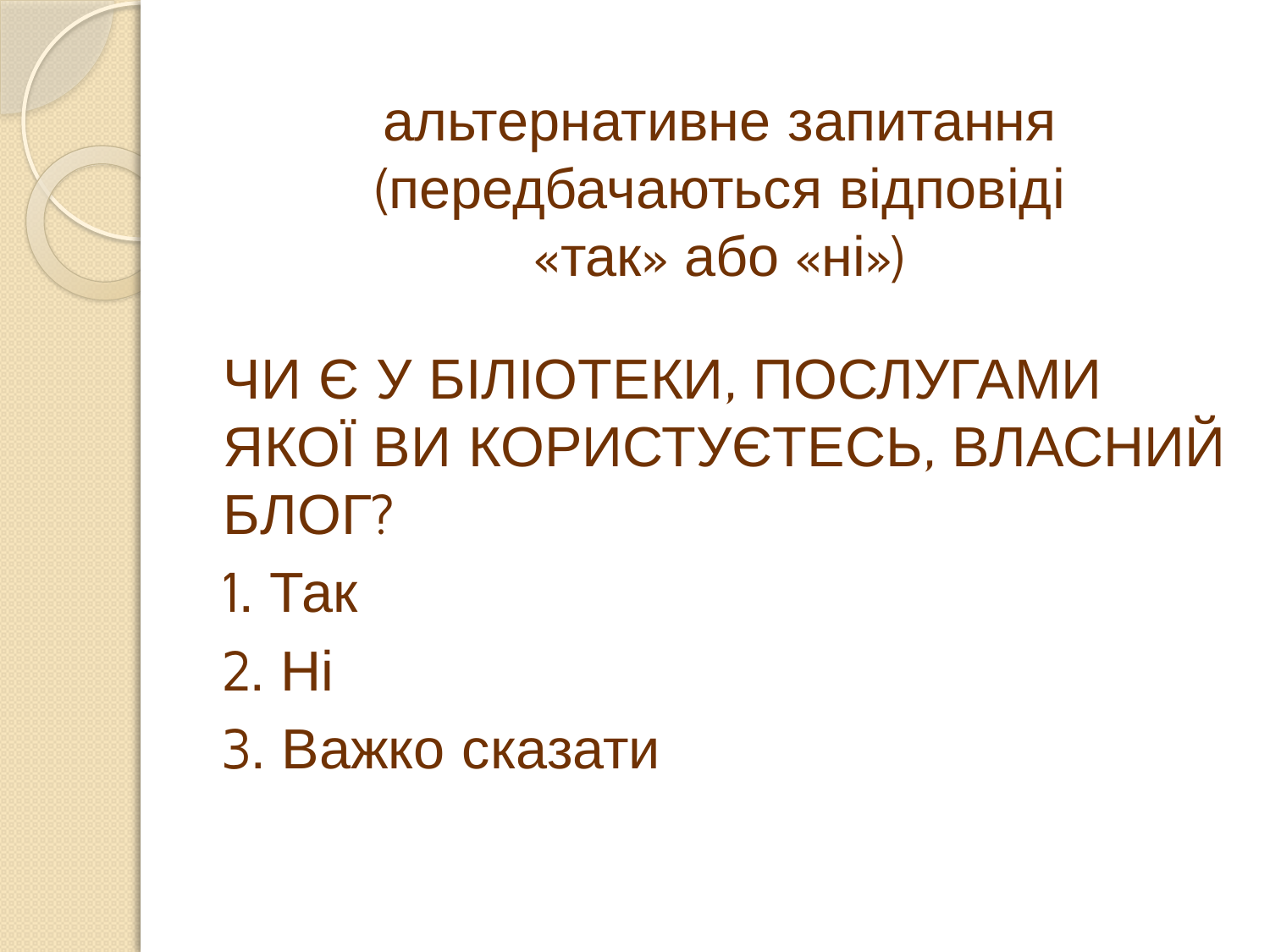

# альтернативне запитання (передбачаються відповіді «так» або «ні»)
ЧИ Є У БІЛІОТЕКИ, ПОСЛУГАМИ ЯКОЇ ВИ КОРИСТУЄТЕСЬ, ВЛАСНИЙ БЛОГ?
1. Так
2. Ні
3. Важко сказати